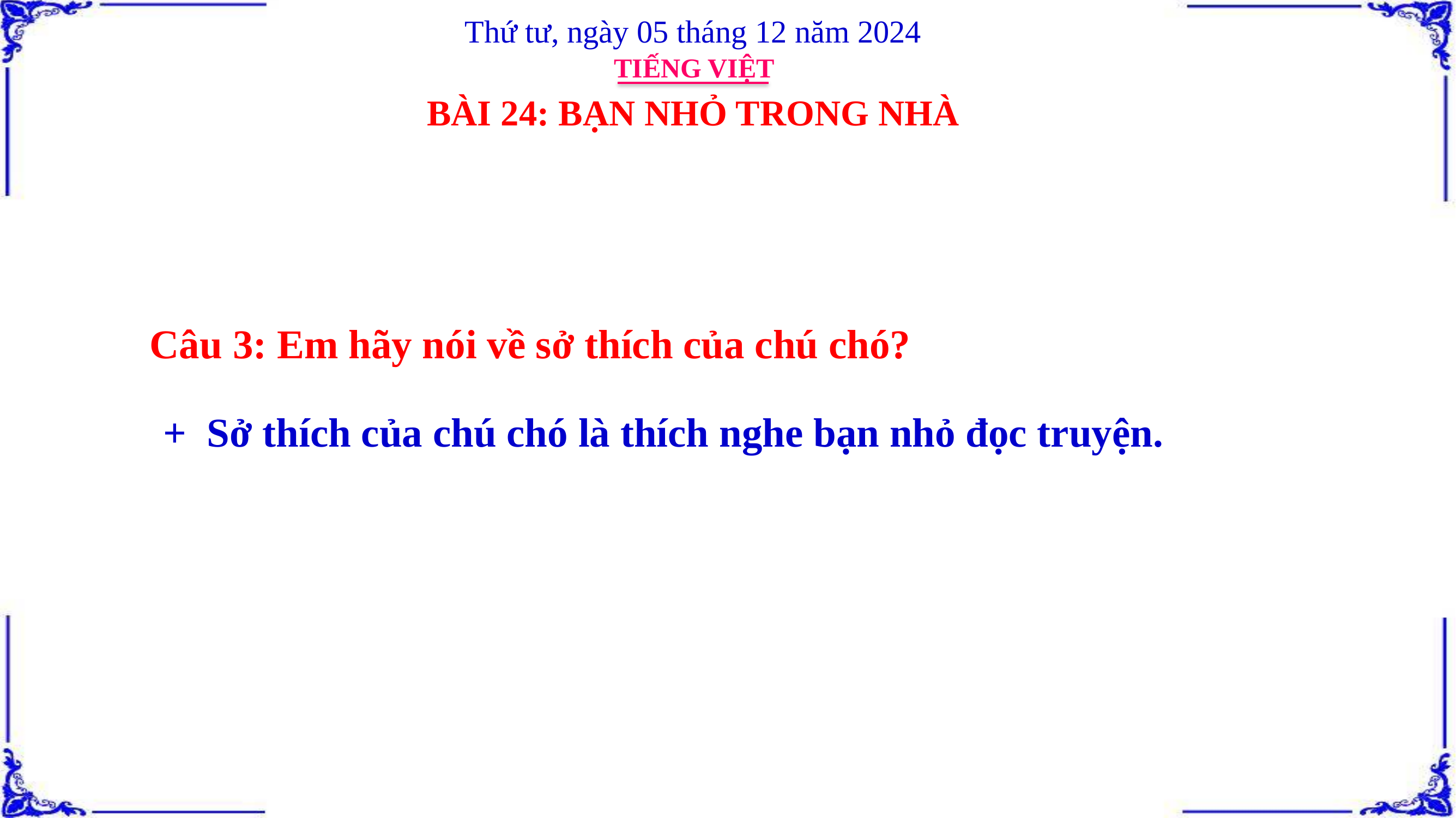

Thứ tư, ngày 05 tháng 12 năm 2024
TIẾNG VIỆT
BÀI 24: BẠN NHỎ TRONG NHÀ
  Câu 3: Em hãy nói về sở thích của chú chó?
+  Sở thích của chú chó là thích nghe bạn nhỏ đọc truyện.